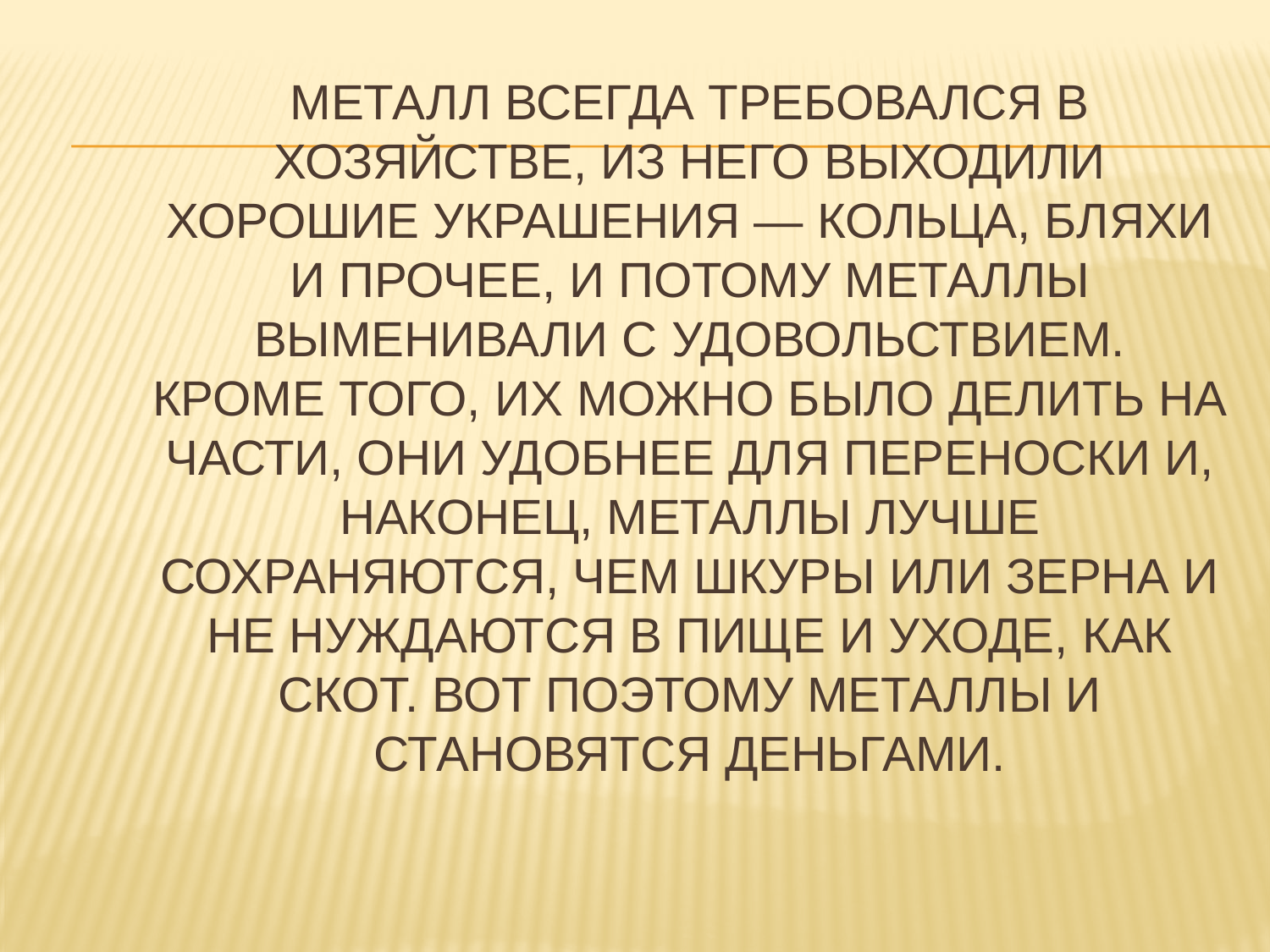

# Металл всегда требовался в хозяйстве, из него выходили хорошие украшения — кольца, бляхи и прочее, и потому металлы выменивали с удовольствием. Кроме того, их можно было делить на части, они удобнее для переноски и, наконец, металлы лучше сохраняются, чем шкуры или зерна и не нуждаются в пище и уходе, как скот. Вот поэтому металлы и становятся деньгами.